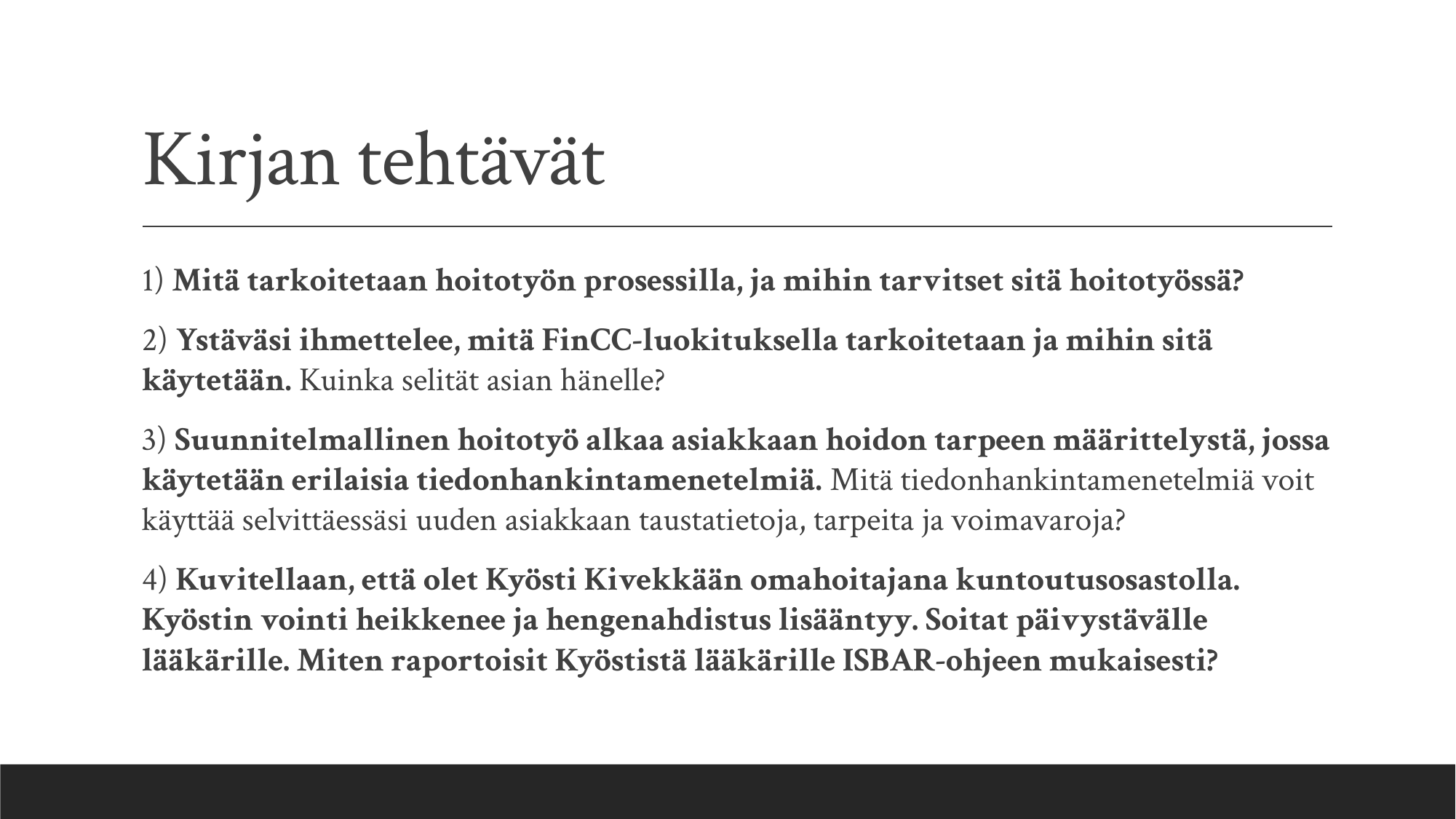

# Kirjan tehtävät
1) Mitä tarkoitetaan hoitotyön prosessilla, ja mihin tarvitset sitä hoitotyössä?
2) Ystäväsi ihmettelee, mitä FinCC-luokituksella tarkoitetaan ja mihin sitä käytetään. Kuinka selität asian hänelle?
3) Suunnitelmallinen hoitotyö alkaa asiakkaan hoidon tarpeen määrittelystä, jossa käytetään erilaisia tiedonhankintamenetelmiä. Mitä tiedonhankintamenetelmiä voit käyttää selvittäessäsi uuden asiakkaan taustatietoja, tarpeita ja voimavaroja?
4) Kuvitellaan, että olet Kyösti Kivekkään omahoitajana kuntoutusosastolla. Kyöstin vointi heikkenee ja hengenahdistus lisääntyy. Soitat päivystävälle lääkärille. Miten raportoisit Kyöstistä lääkärille ISBAR-ohjeen mukaisesti?